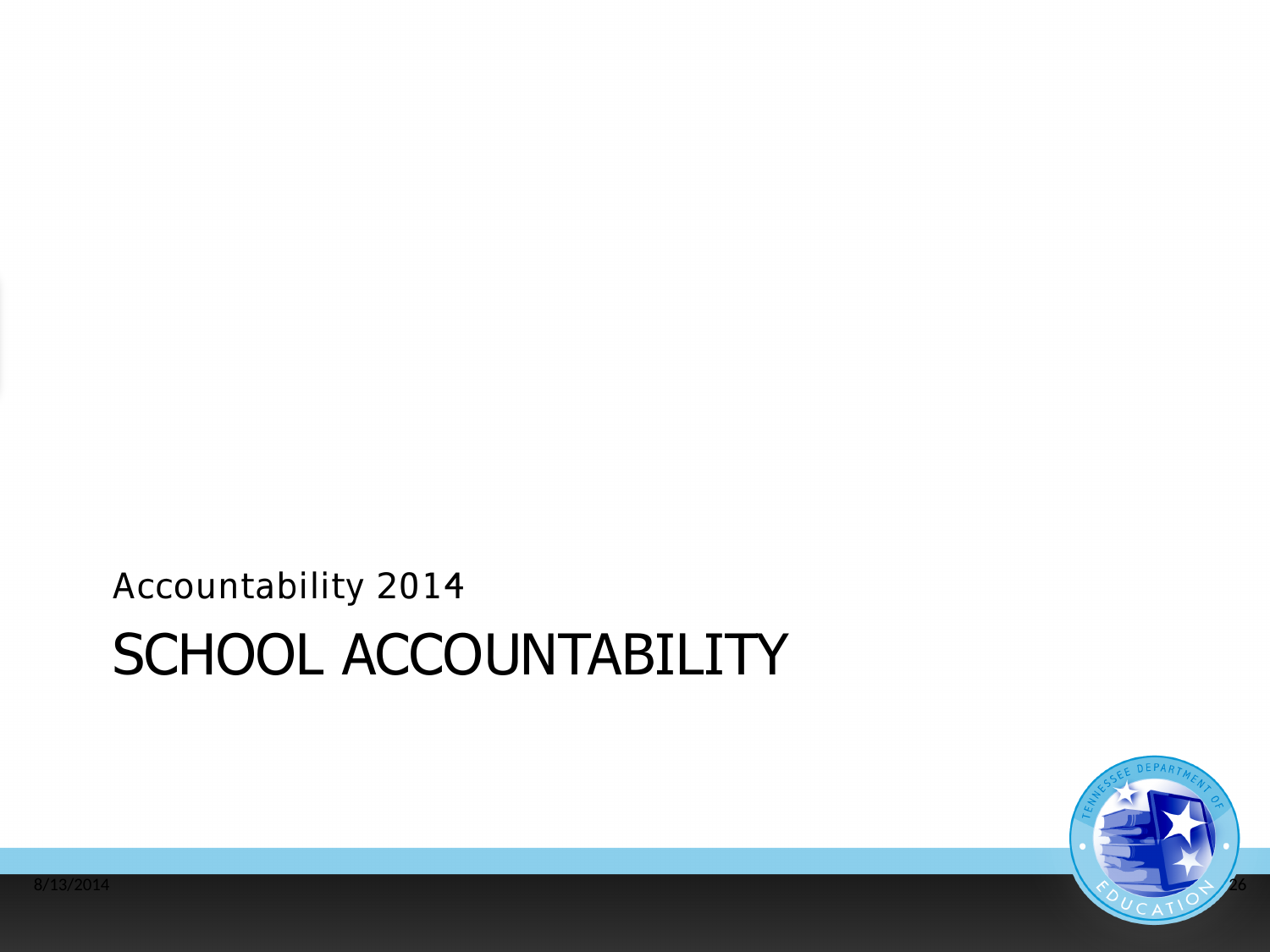

Accountability 2014
# School Accountability
8/13/2014
26